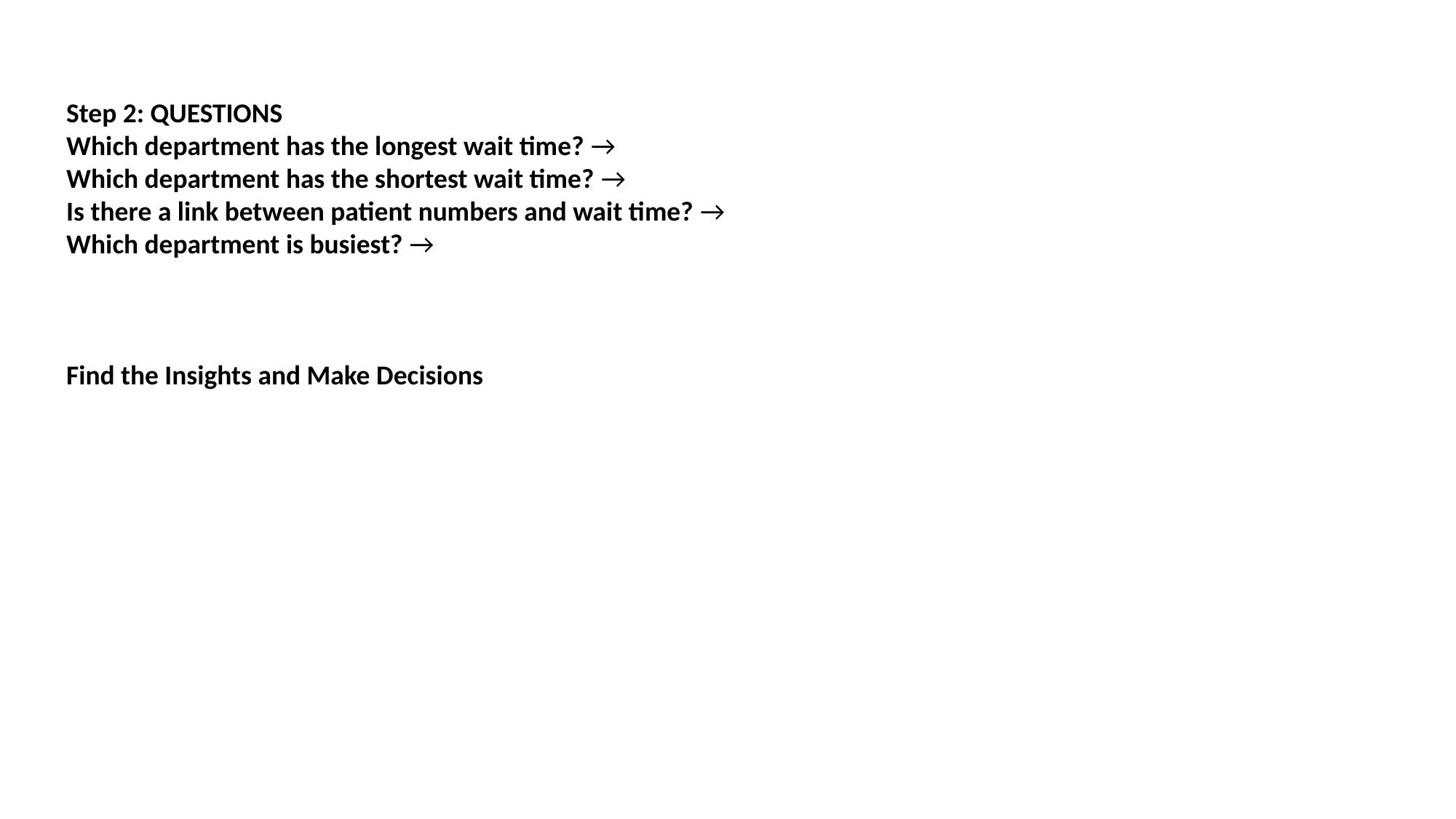

Step 2: QUESTIONS
Which department has the longest wait time? →
Which department has the shortest wait time? →
Is there a link between patient numbers and wait time? →
Which department is busiest? →

Find the Insights and Make Decisions